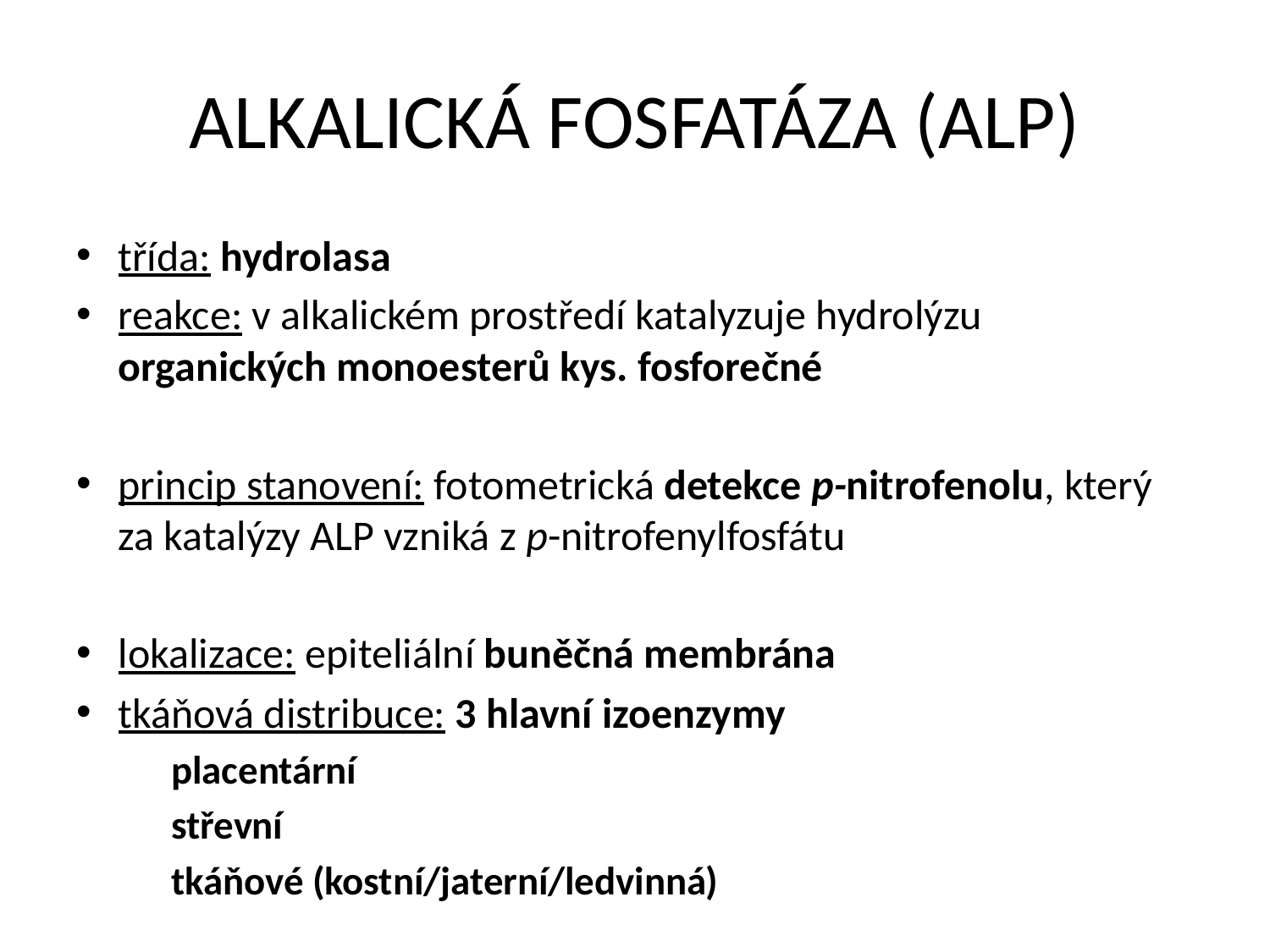

# ALKALICKÁ FOSFATÁZA (ALP)
třída: hydrolasa
reakce: v alkalickém prostředí katalyzuje hydrolýzu organických monoesterů kys. fosforečné

princip stanovení: fotometrická detekce p-nitrofenolu, který za katalýzy ALP vzniká z p-nitrofenylfosfátu

lokalizace: epiteliální buněčná membrána
tkáňová distribuce: 3 hlavní izoenzymy
	placentární
	střevní
	tkáňové (kostní/jaterní/ledvinná)